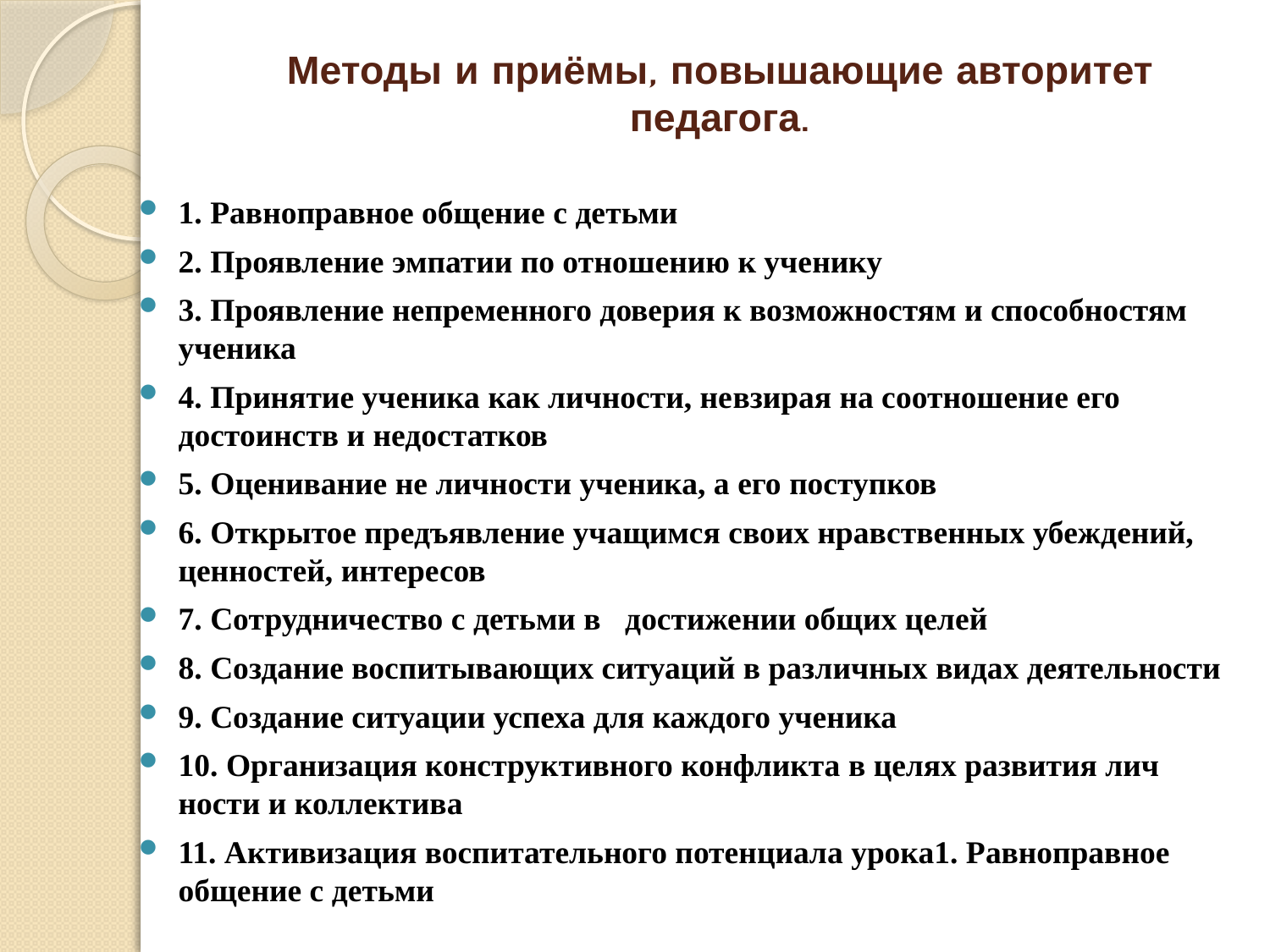

# Методы и приёмы, повышающие авторитет педагога.
1. Равноправ­ное общение с детьми
2. Проявление эмпатии по от­ношению к уче­нику
3. Проявление непременного доверия к воз­можностям и способностям ученика
4. Принятие ученика как личности, не­взирая на соот­ношение его достоинств и недостатков
5. Оценивание не личности ученика, а его поступков
6. Открытое предъявление учащимся своих нравственных убеждений, ценностей, ин­тересов
7. Сотрудниче­ство с детьми в   достижении общих целей
8. Создание воспитывающих ситуаций в раз­личных видах деятельности
9. Создание си­туации успеха для каждого ученика
10. Организа­ция конструк­тивного конф­ликта в целях развития лич­ности и коллек­тива
11. Активиза­ция воспита­тельного потен­циала урока1. Равноправ­ное общение с детьми